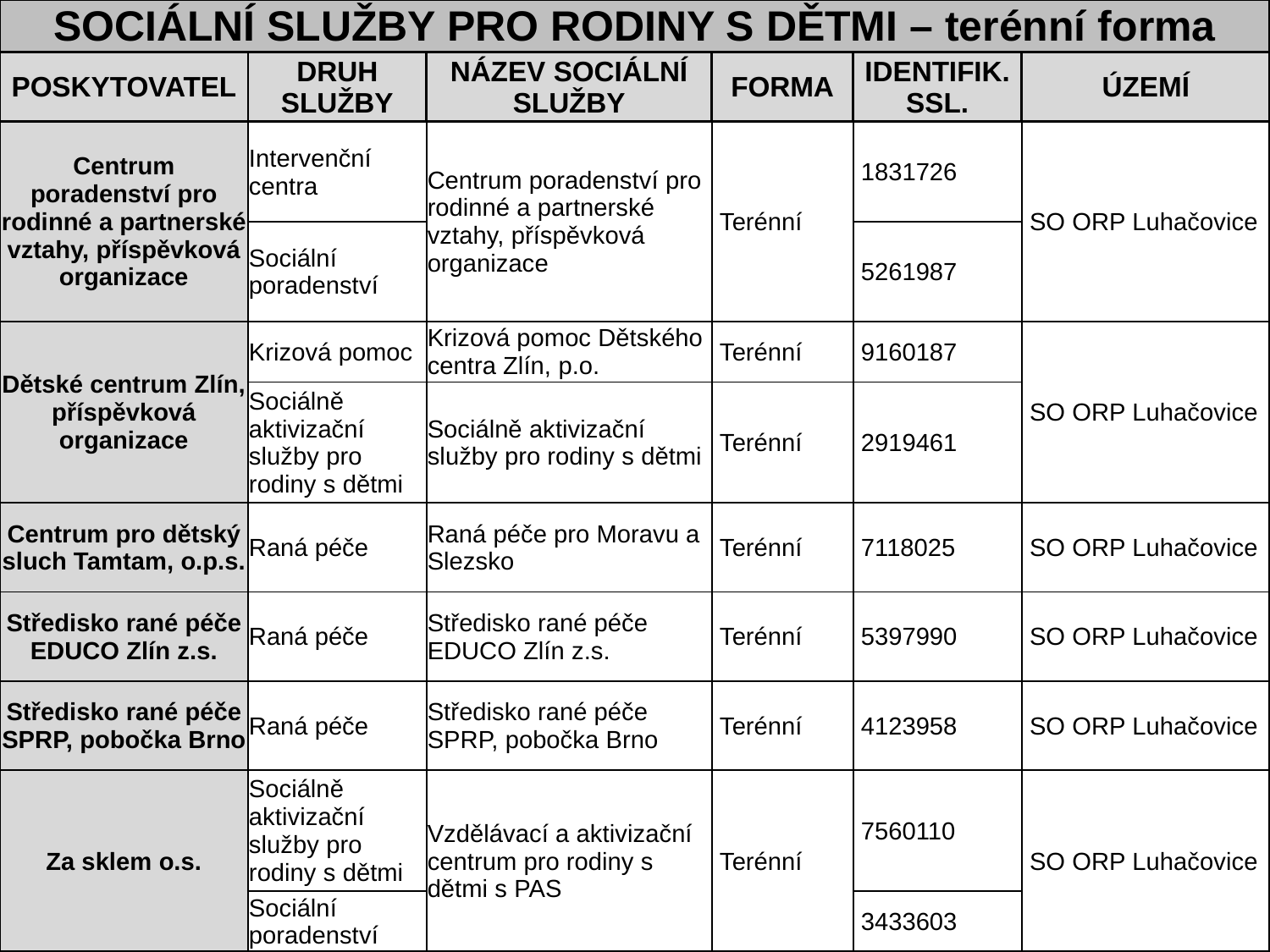

| SOCIÁLNÍ SLUŽBY PRO RODINY S DĚTMI – terénní forma |  |  |  |  |  |
| --- | --- | --- | --- | --- | --- |
| POSKYTOVATEL | DRUH SLUŽBY | NÁZEV SOCIÁLNÍ SLUŽBY | FORMA | IDENTIFIK. SSL. | ÚZEMÍ |
| Centrum poradenství pro rodinné a partnerské vztahy, příspěvková organizace | Intervenční centra | Centrum poradenství pro rodinné a partnerské vztahy, příspěvková organizace | Terénní | 1831726 | SO ORP Luhačovice |
|  | Sociální poradenství |  |  | 5261987 |  |
| Dětské centrum Zlín, příspěvková organizace | Krizová pomoc | Krizová pomoc Dětského centra Zlín, p.o. | Terénní | 9160187 | SO ORP Luhačovice |
|  | Sociálně aktivizační služby pro rodiny s dětmi | Sociálně aktivizační služby pro rodiny s dětmi | Terénní | 2919461 |  |
| Centrum pro dětský sluch Tamtam, o.p.s. | Raná péče | Raná péče pro Moravu a Slezsko | Terénní | 7118025 | SO ORP Luhačovice |
| Středisko rané péče EDUCO Zlín z.s. | Raná péče | Středisko rané péče EDUCO Zlín z.s. | Terénní | 5397990 | SO ORP Luhačovice |
| Středisko rané péče SPRP, pobočka Brno | Raná péče | Středisko rané péče SPRP, pobočka Brno | Terénní | 4123958 | SO ORP Luhačovice |
| Za sklem o.s. | Sociálně aktivizační služby pro rodiny s dětmi | Vzdělávací a aktivizační centrum pro rodiny s dětmi s PAS | Terénní | 7560110 | SO ORP Luhačovice |
|  | Sociální poradenství |  |  | 3433603 |  |